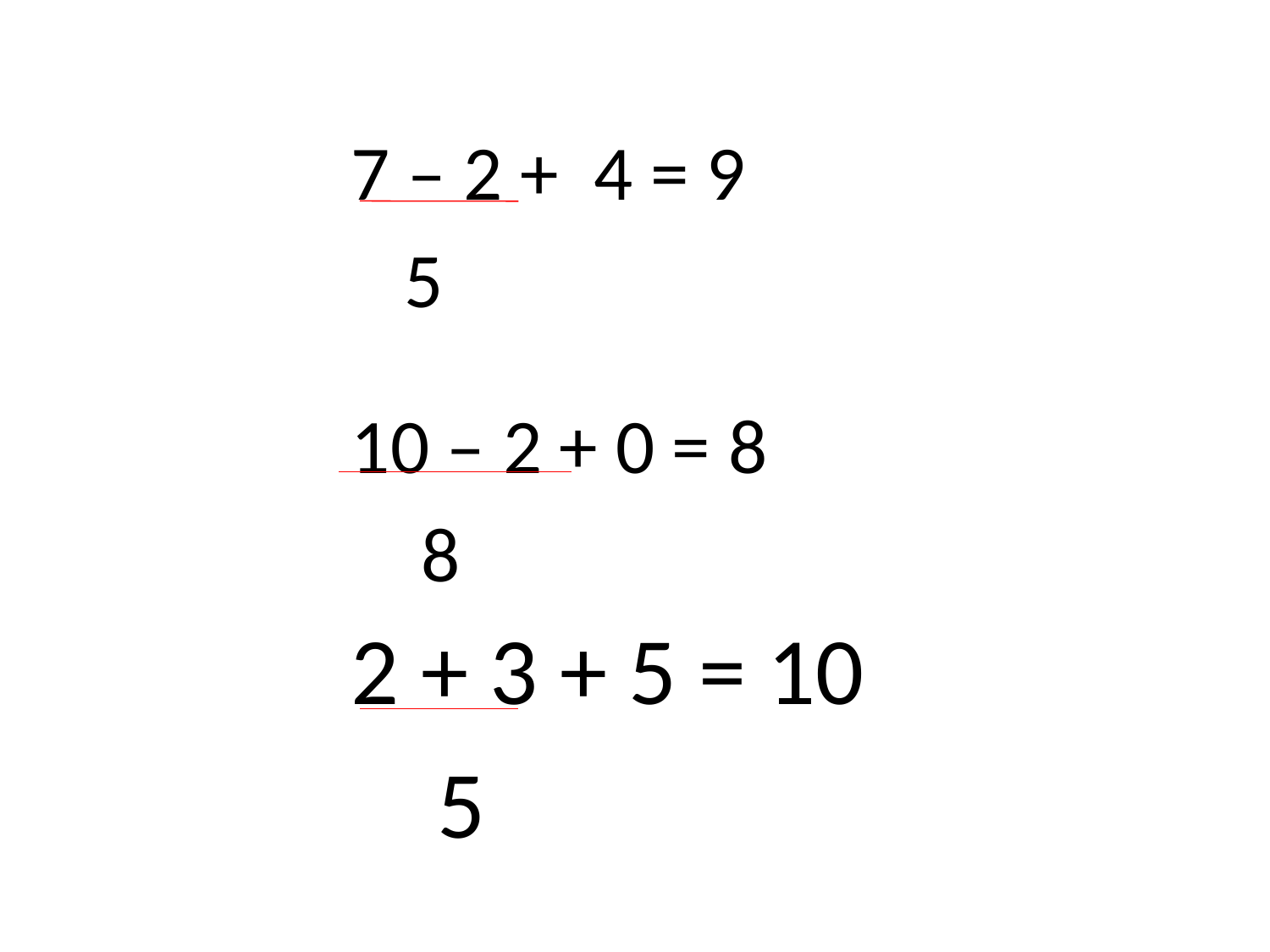

7 – 2 +  4 = 9
   5

10 – 2 + 0 = 8
    8

2 + 3 + 5 = 10
    5